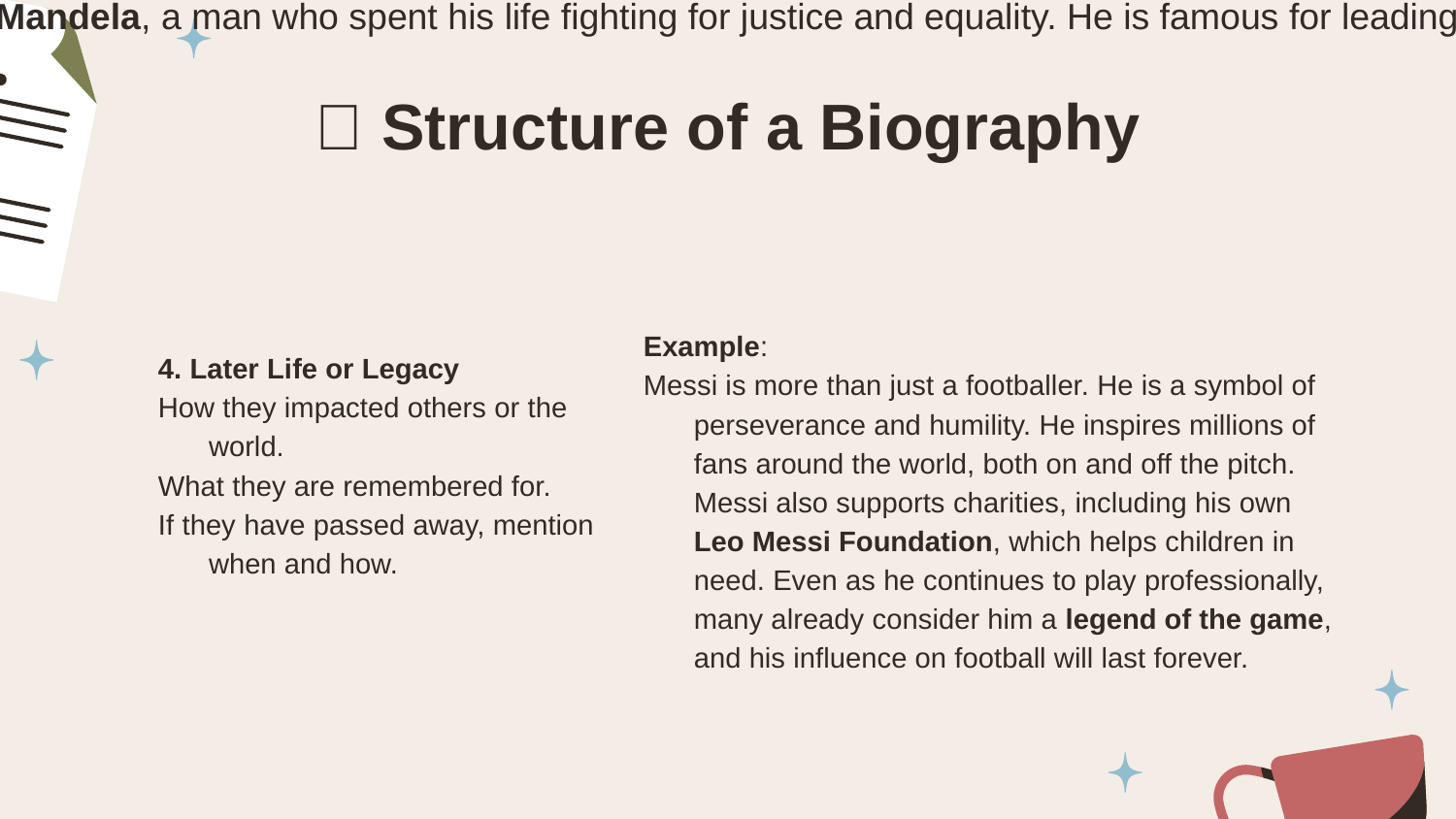

“Education is the most powerful weapon which you can use to change the world.” These powerful words were spoken by Nelson Mandela, a man who spent his life fighting for justice and equality. He is famous for leading the movement to end apartheid in South Africa and for becoming the country's first Black president. His story is one of courage, sacrifice, and hope.
# 🧱 Structure of a Biography
4. Later Life or Legacy
How they impacted others or the world.
What they are remembered for.
If they have passed away, mention when and how.
Example:
Messi is more than just a footballer. He is a symbol of perseverance and humility. He inspires millions of fans around the world, both on and off the pitch. Messi also supports charities, including his own Leo Messi Foundation, which helps children in need. Even as he continues to play professionally, many already consider him a legend of the game, and his influence on football will last forever.